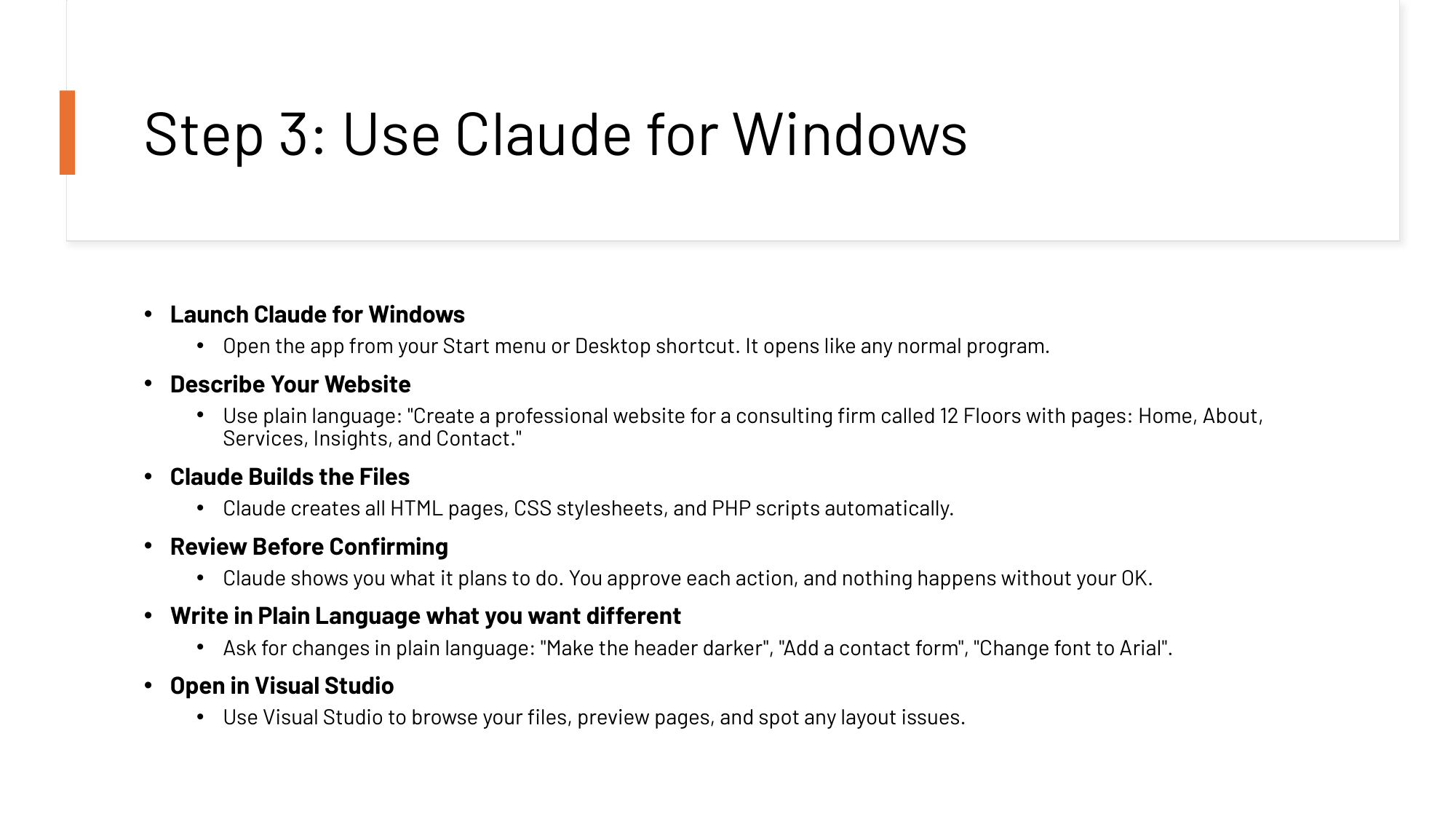

# Step 3: Use Claude for Windows

Launch Claude for Windows
Open the app from your Start menu or Desktop shortcut. It opens like any normal program.
Describe Your Website
Use plain language: "Create a professional website for a consulting firm called 12 Floors with pages: Home, About, Services, Insights, and Contact."
Claude Builds the Files
Claude creates all HTML pages, CSS stylesheets, and PHP scripts automatically.
Review Before Confirming
Claude shows you what it plans to do. You approve each action, and nothing happens without your OK.
Write in Plain Language what you want different
Ask for changes in plain language: "Make the header darker", "Add a contact form", "Change font to Arial".
Open in Visual Studio
Use Visual Studio to browse your files, preview pages, and spot any layout issues.